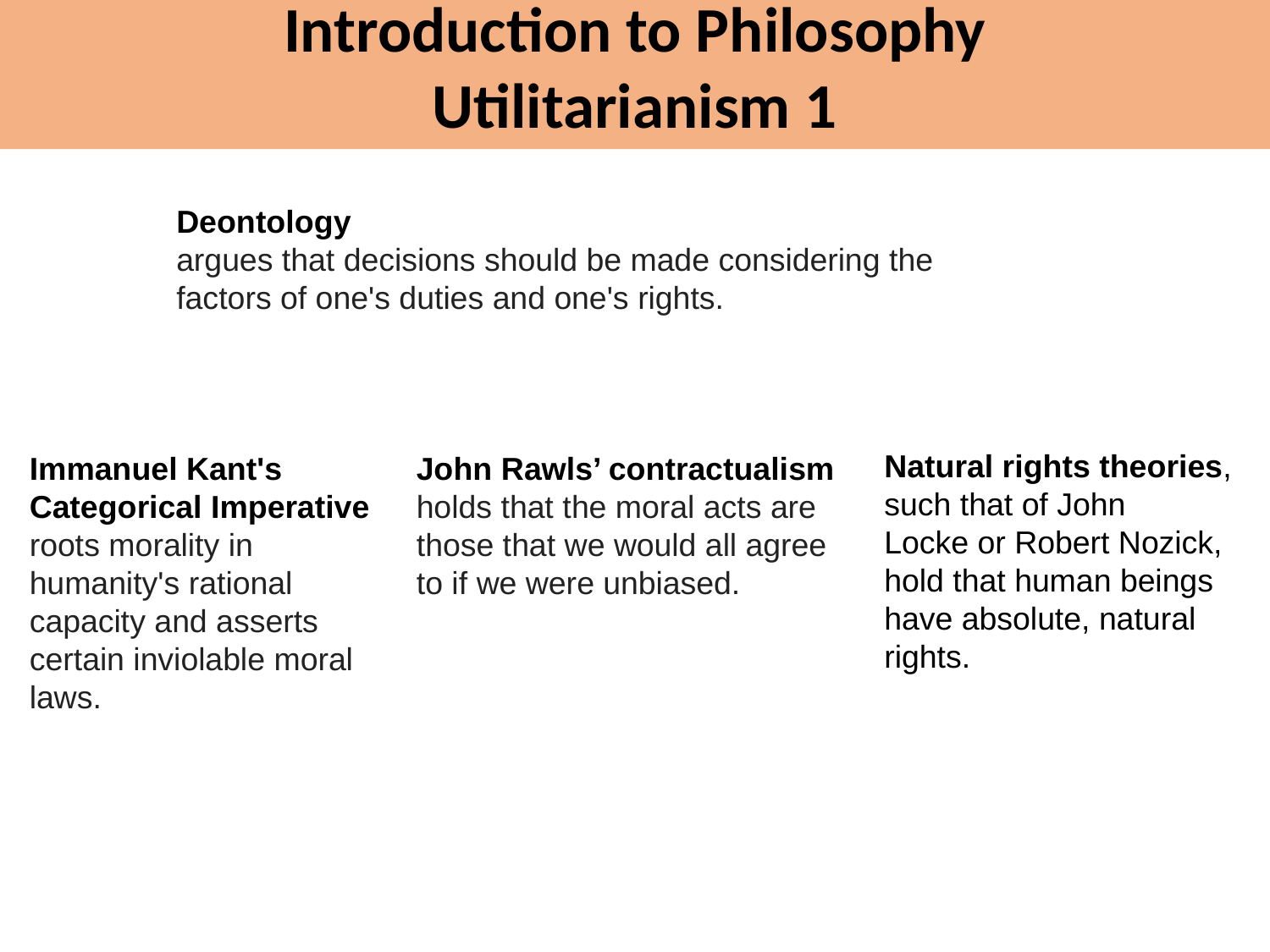

Introduction to Philosophy
Utilitarianism 1

Deontology
argues that decisions should be made considering the factors of one's duties and one's rights.
Natural rights theories, such that of John Locke or Robert Nozick, hold that human beings have absolute, natural rights.
Immanuel Kant's
Categorical Imperative roots morality in humanity's rational capacity and asserts certain inviolable moral laws.
John Rawls’ contractualism
holds that the moral acts are those that we would all agree to if we were unbiased.